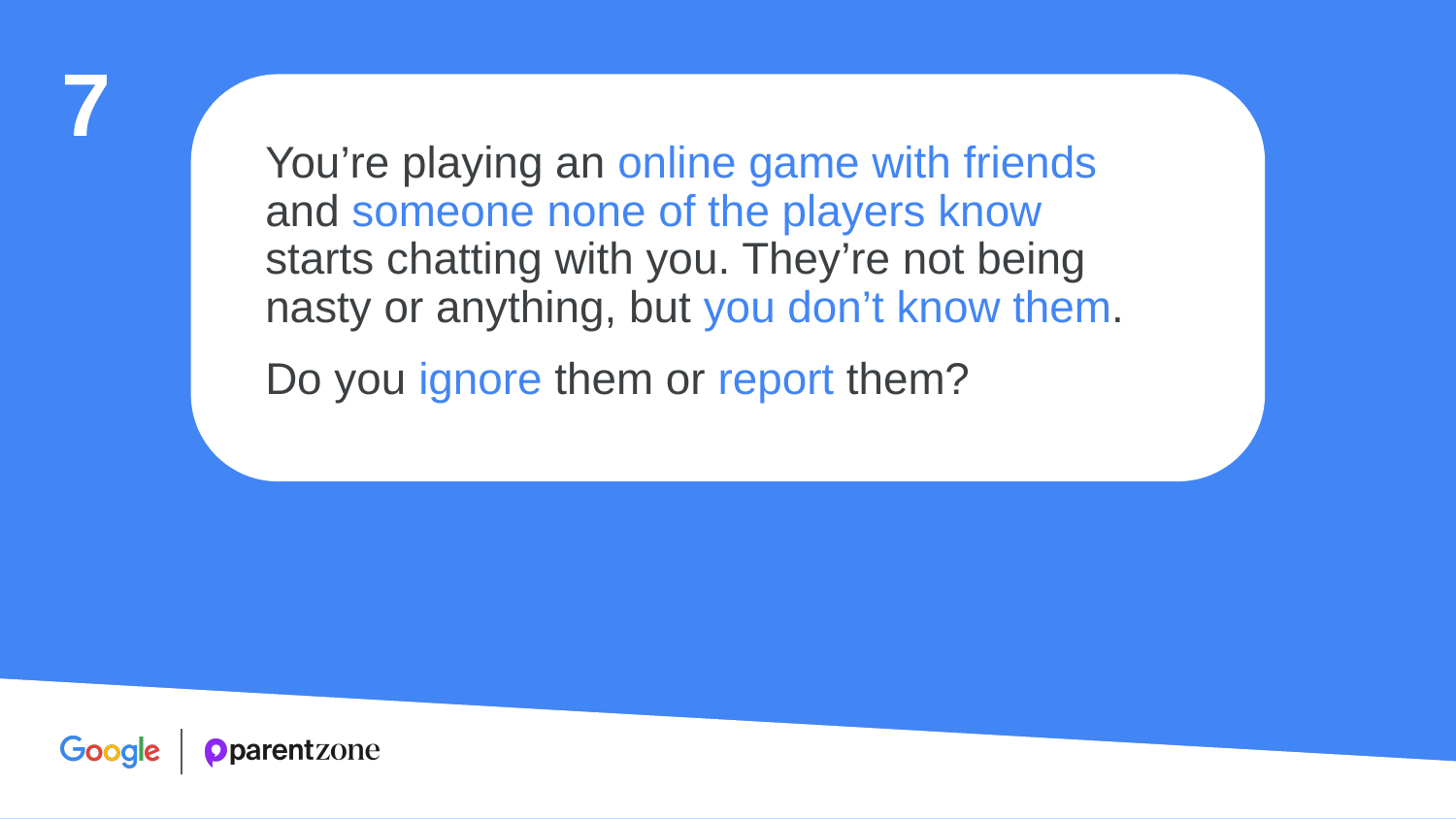

7

You’re playing an online game with friends
and someone none of the players know
starts chatting with you. They’re not being nasty or anything, but you don’t know them.
Do you ignore them or report them?